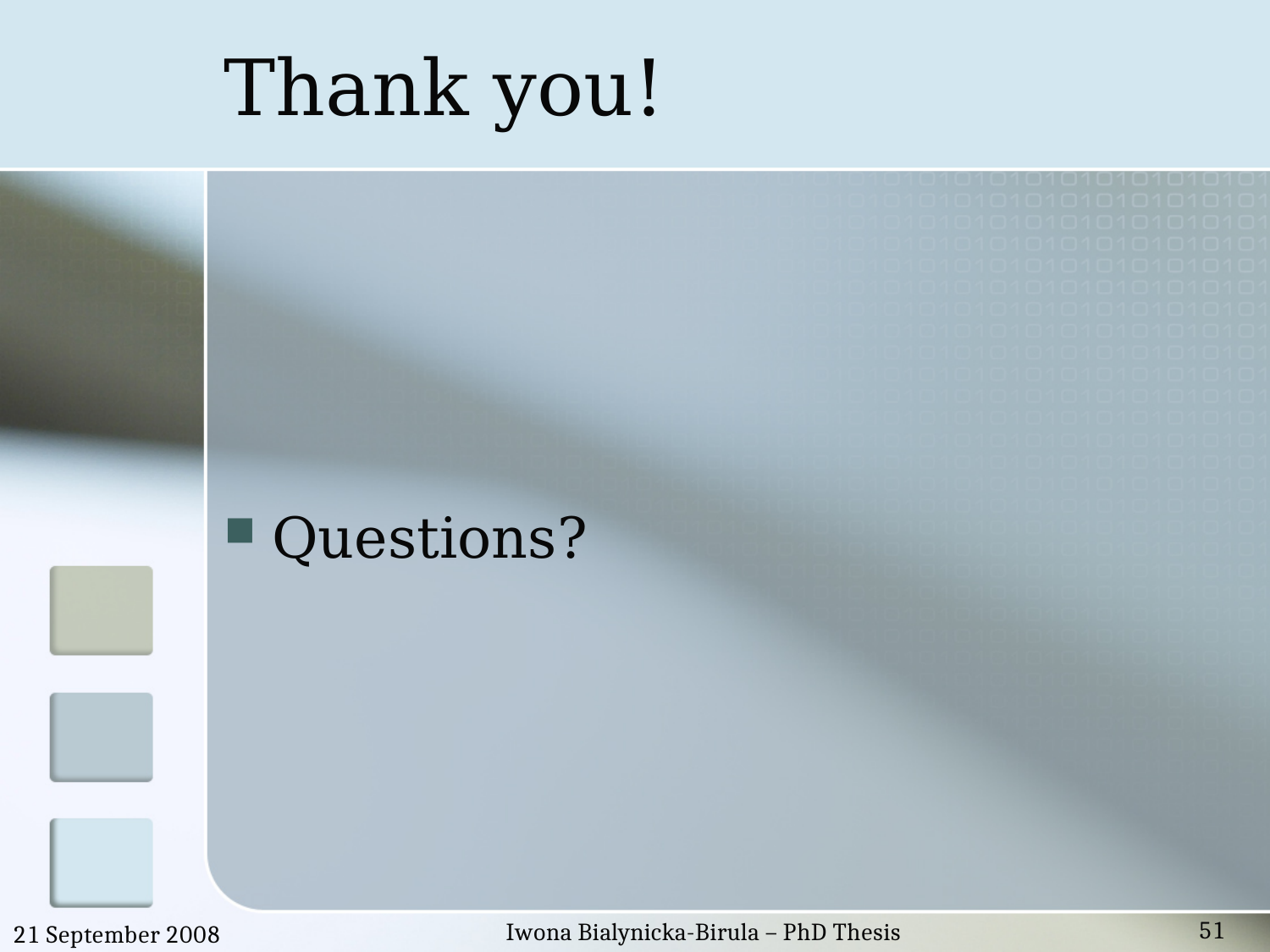

# Thank you!

Questions?
51
Iwona Bialynicka-Birula – PhD Thesis
21 September 2008